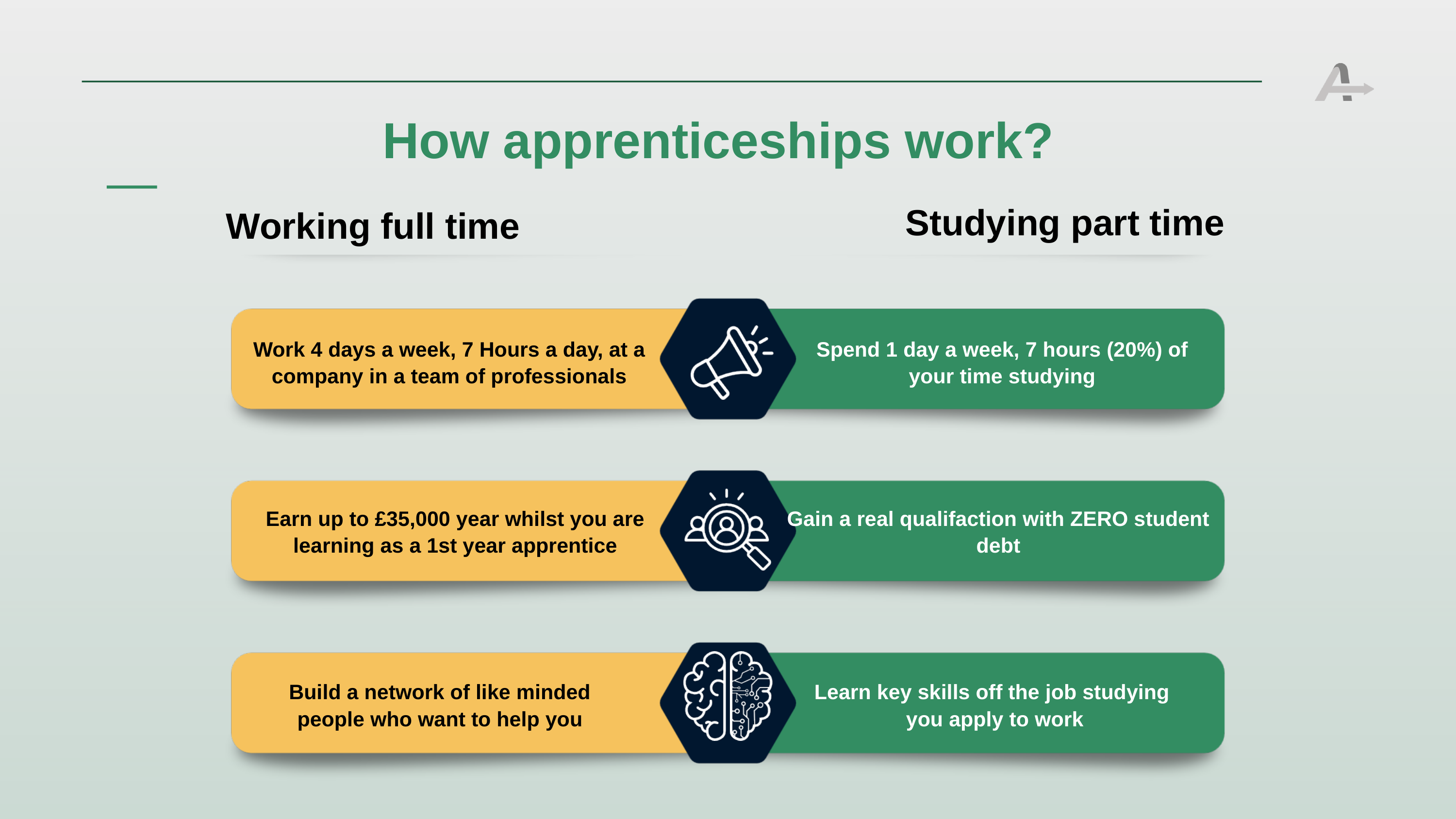

How apprenticeships work?

Studying part time
Working full time

Work 4 days a week, 7 Hours a day, at a company in a team of professionals
Spend 1 day a week, 7 hours (20%) of your time studying

Earn up to £35,000 year whilst you are learning as a 1st year apprentice
Gain a real qualifaction with ZERO student debt

Build a network of like minded people who want to help you
Learn key skills off the job studying
you apply to work